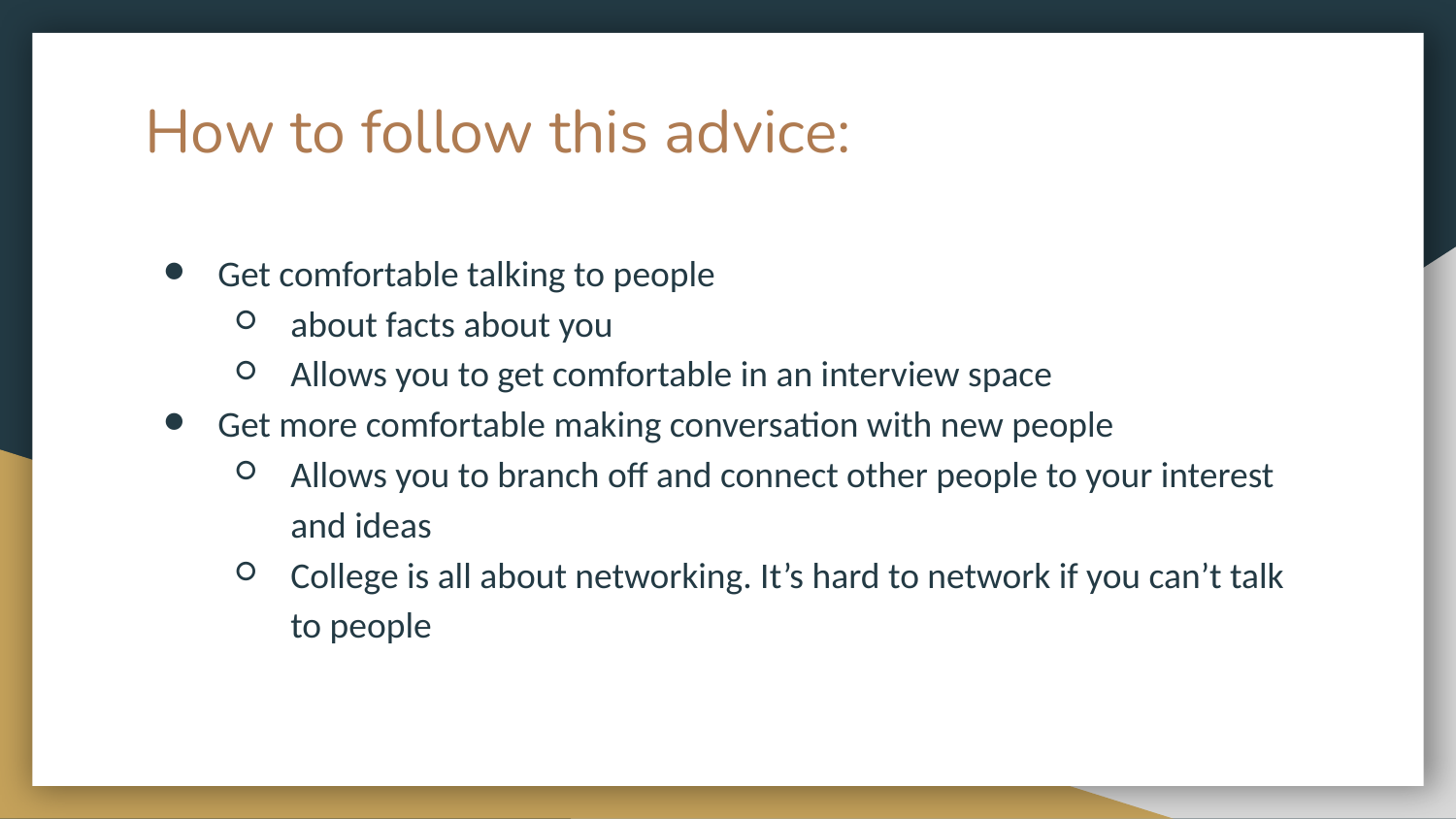

# How to follow this advice:
Get comfortable talking to people
about facts about you
Allows you to get comfortable in an interview space
Get more comfortable making conversation with new people
Allows you to branch off and connect other people to your interest and ideas
College is all about networking. It’s hard to network if you can’t talk to people